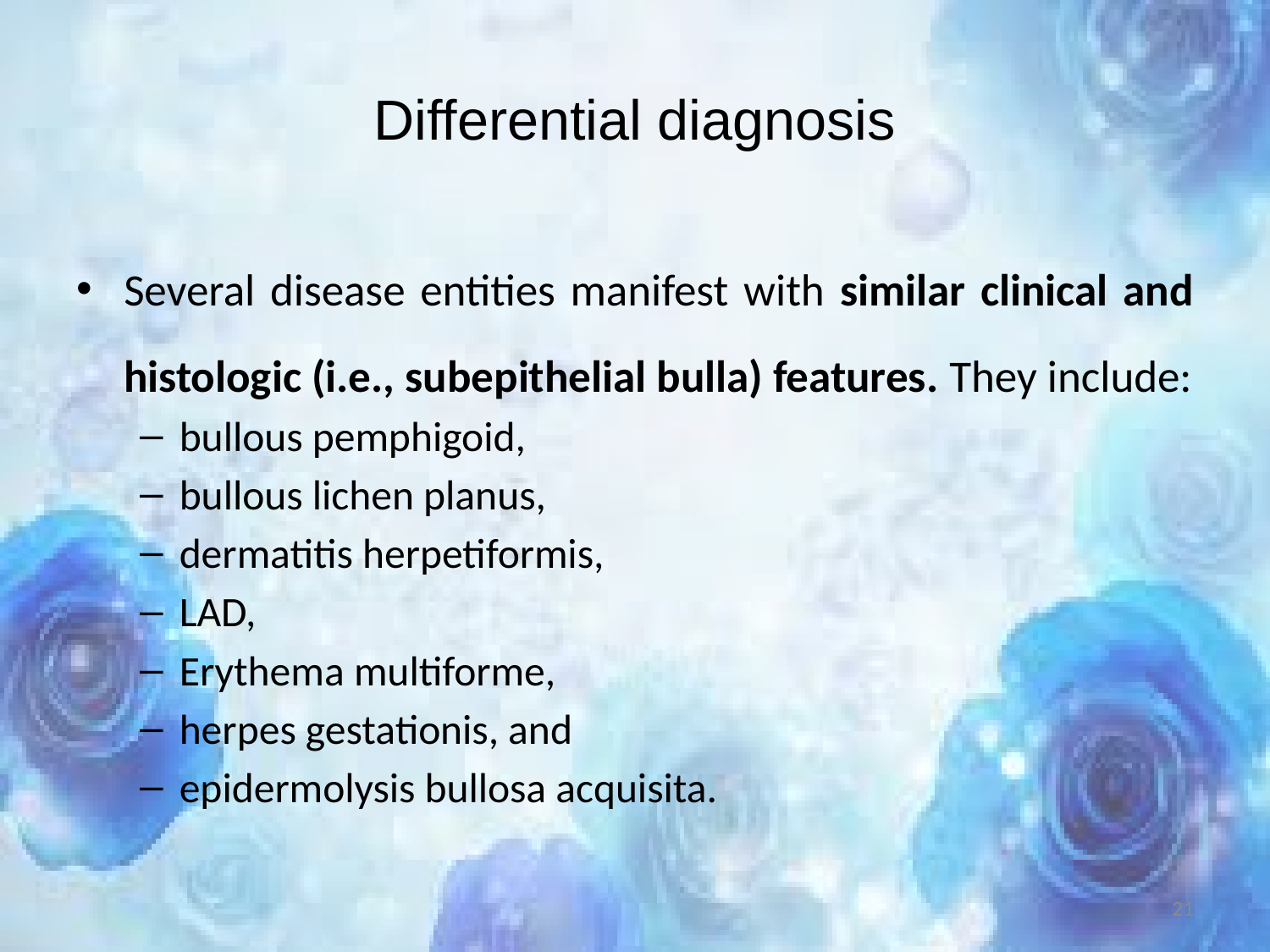

# Differential diagnosis
Several disease entities manifest with similar clinical and histologic (i.e., subepithelial bulla) features. They include:
bullous pemphigoid,
bullous lichen planus,
dermatitis herpetiformis,
LAD,
Erythema multiforme,
herpes gestationis, and
epidermolysis bullosa acquisita.
21